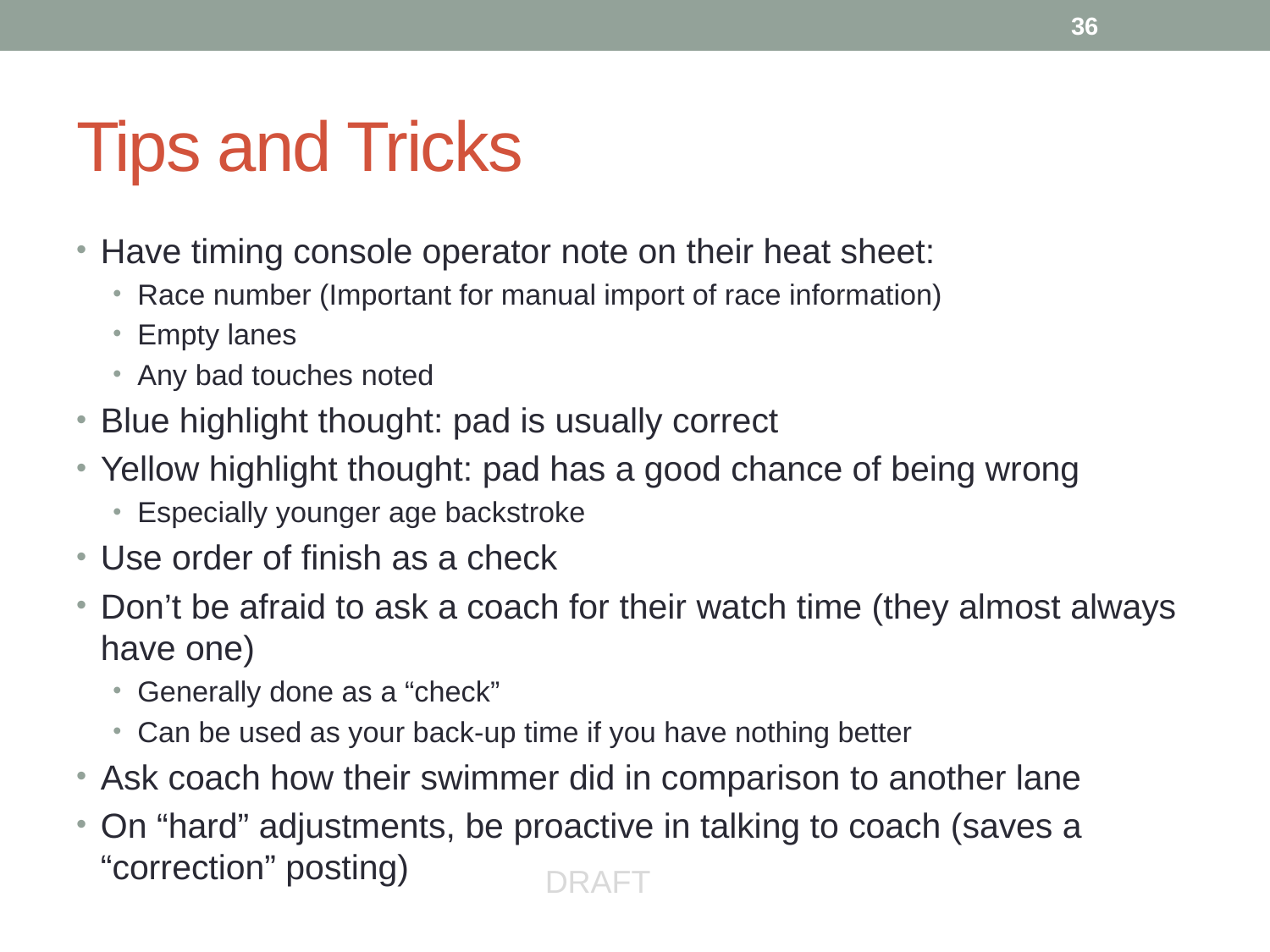

36
# Tips and Tricks
Have timing console operator note on their heat sheet:
Race number (Important for manual import of race information)
Empty lanes
Any bad touches noted
Blue highlight thought: pad is usually correct
Yellow highlight thought: pad has a good chance of being wrong
Especially younger age backstroke
Use order of finish as a check
Don’t be afraid to ask a coach for their watch time (they almost always have one)
Generally done as a “check”
Can be used as your back-up time if you have nothing better
Ask coach how their swimmer did in comparison to another lane
On “hard” adjustments, be proactive in talking to coach (saves a “correction” posting)